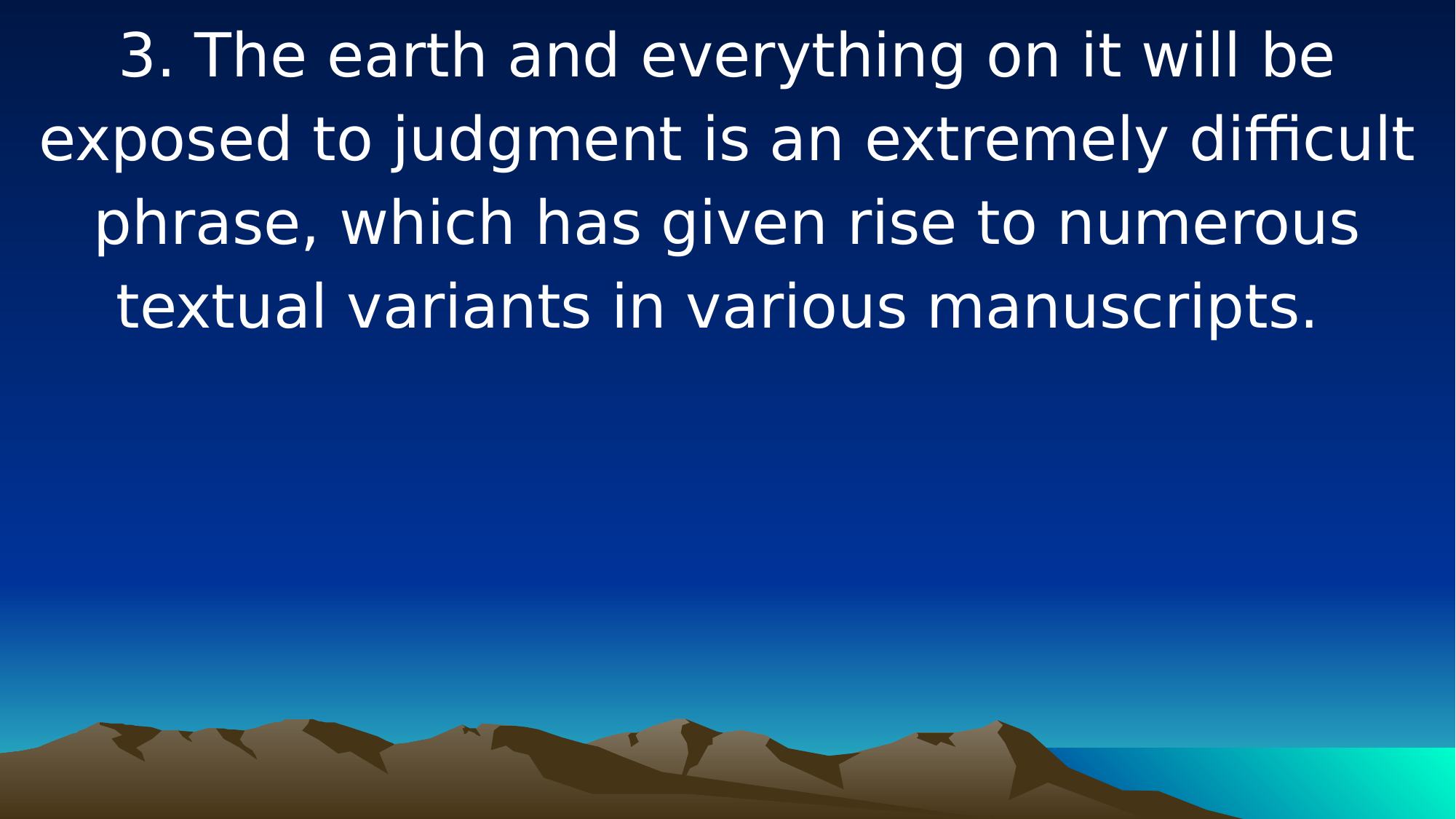

3. The earth and everything on it will be exposed to judgment is an extremely difficult phrase, which has given rise to numerous textual variants in various manuscripts.